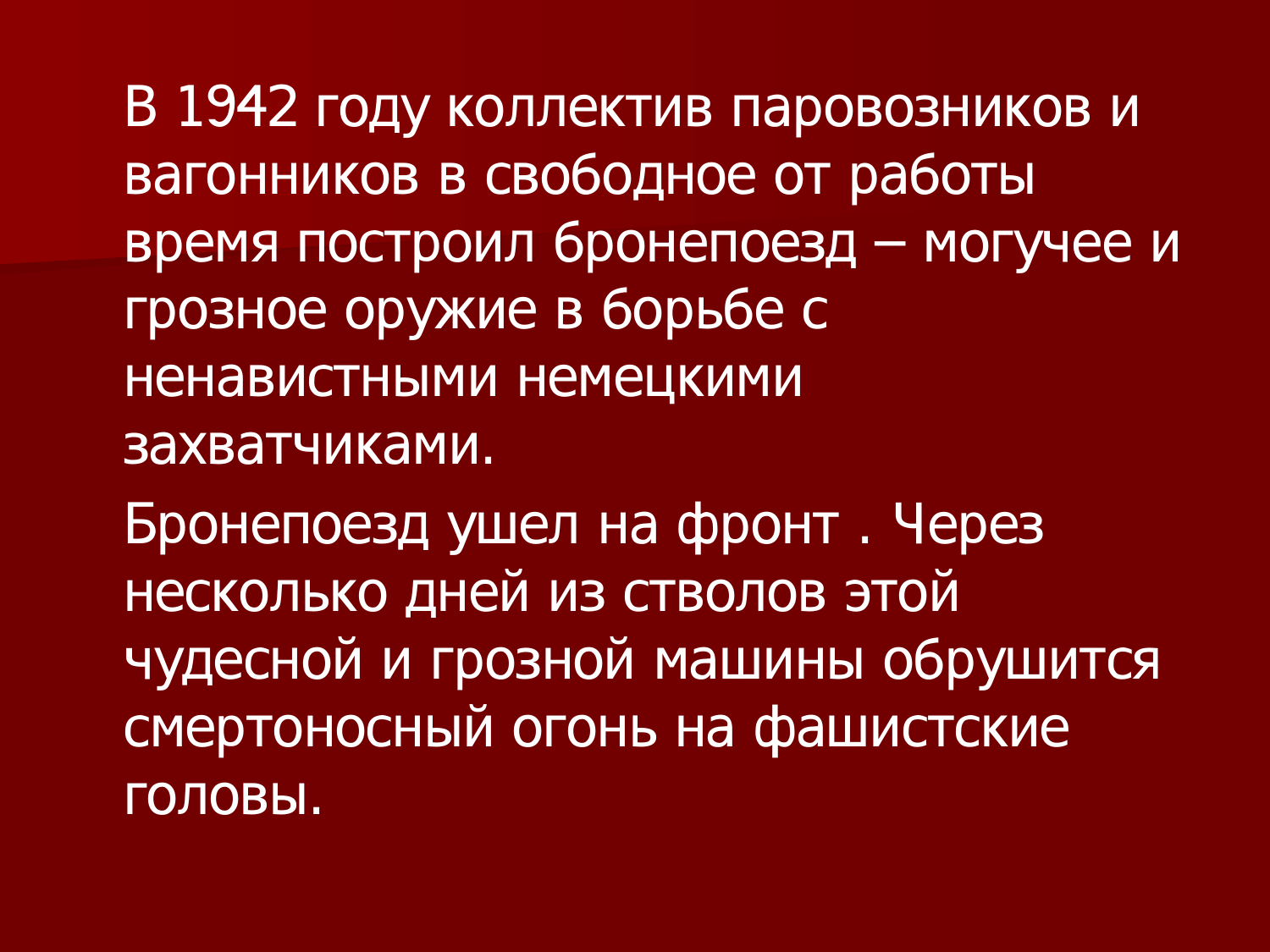

В 1942 году коллектив паровозников и вагонников в свободное от работы время построил бронепоезд – могучее и грозное оружие в борьбе с ненавистными немецкими захватчиками.
	Бронепоезд ушел на фронт . Через несколько дней из стволов этой чудесной и грозной машины обрушится смертоносный огонь на фашистские головы.